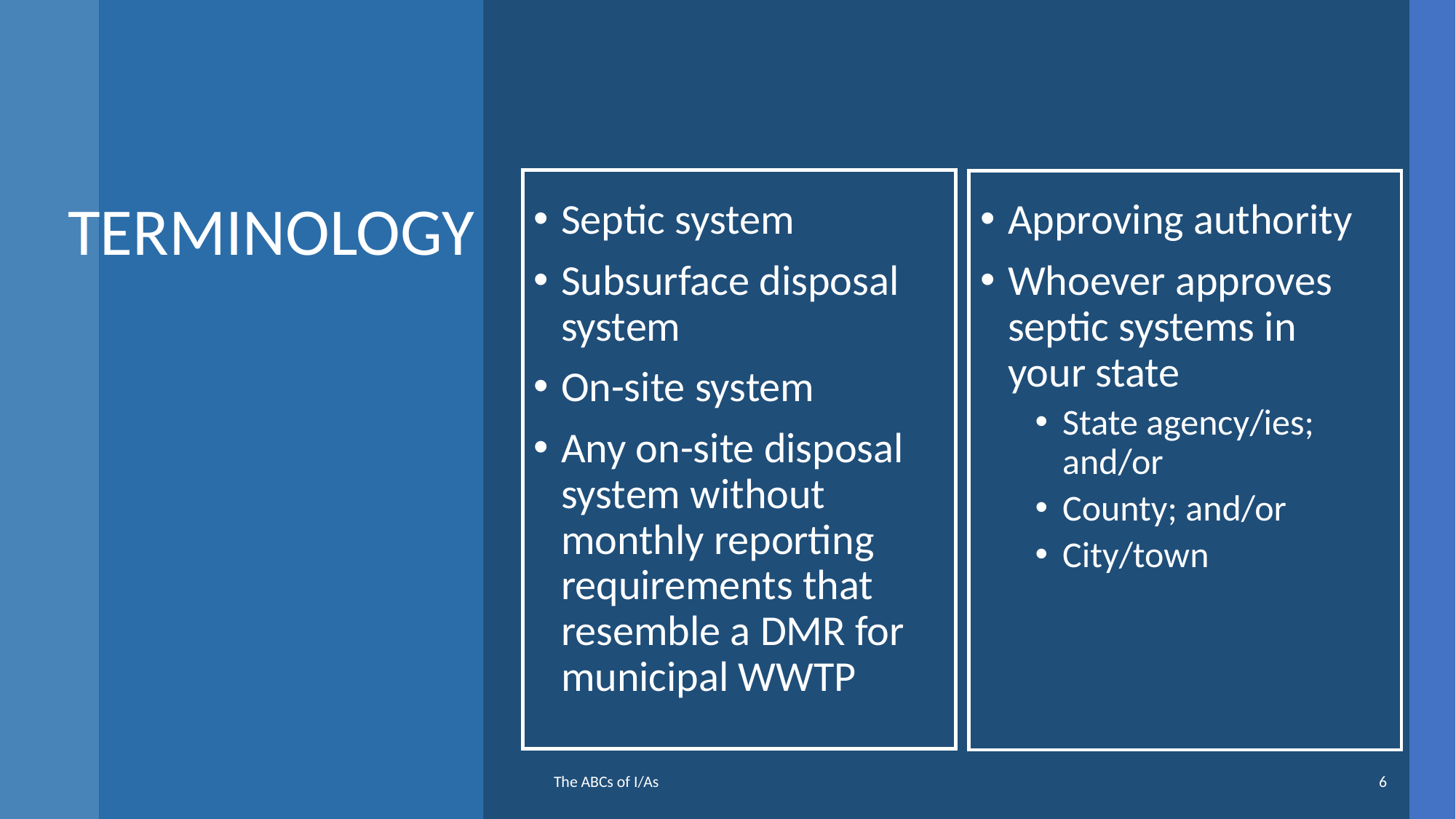

# TERMINOLOGY
Septic system
Subsurface disposal system
On-site system
Any on-site disposal system without monthly reporting requirements that resemble a DMR for municipal WWTP
Approving authority
Whoever approves septic systems in your state
State agency/ies; and/or
County; and/or
City/town
The ABCs of I/As
6